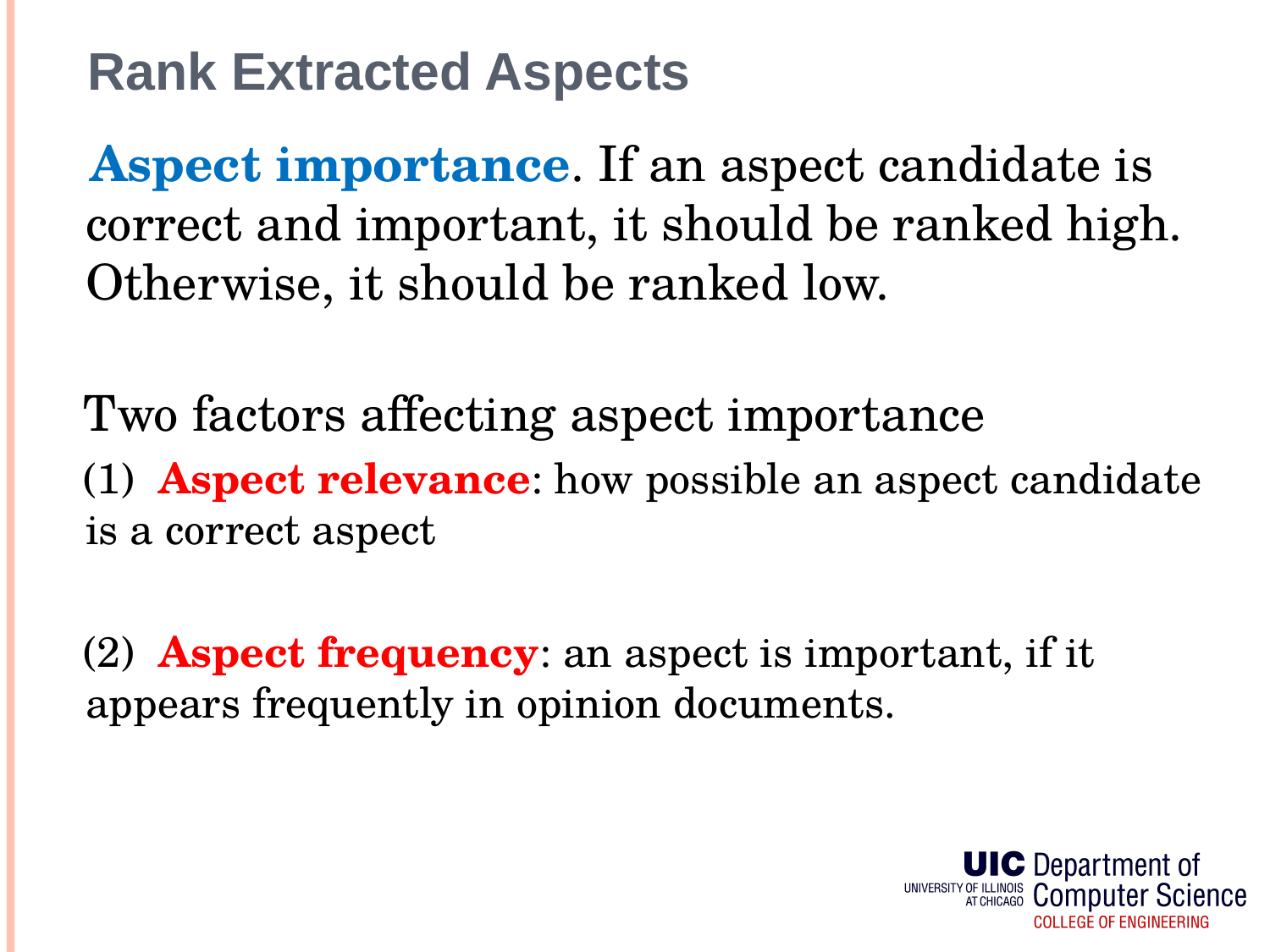

# Rank Extracted Aspects
   Aspect importance. If an aspect candidate is correct and important, it should be ranked high. Otherwise, it should be ranked low.

   Two factors affecting aspect importance
   (1)  Aspect relevance: how possible an aspect candidate is a correct aspect

   (2)  Aspect frequency: an aspect is important, if it appears frequently in opinion documents.